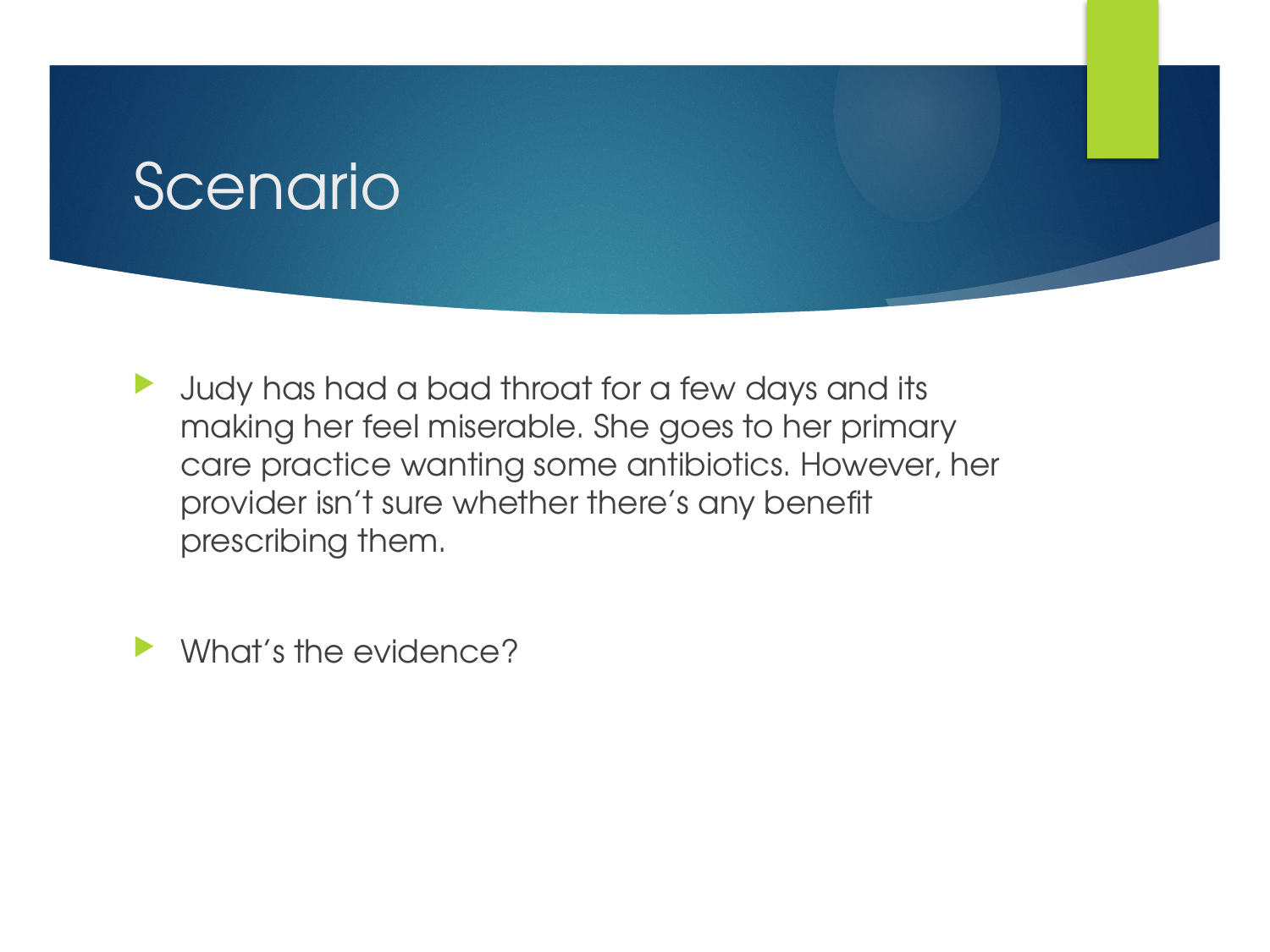

# Scenario
Judy has had a bad throat for a few days and its making her feel miserable. She goes to her primary care practice wanting some antibiotics. However, her provider isn’t sure whether there’s any benefit prescribing them.

What’s the evidence?